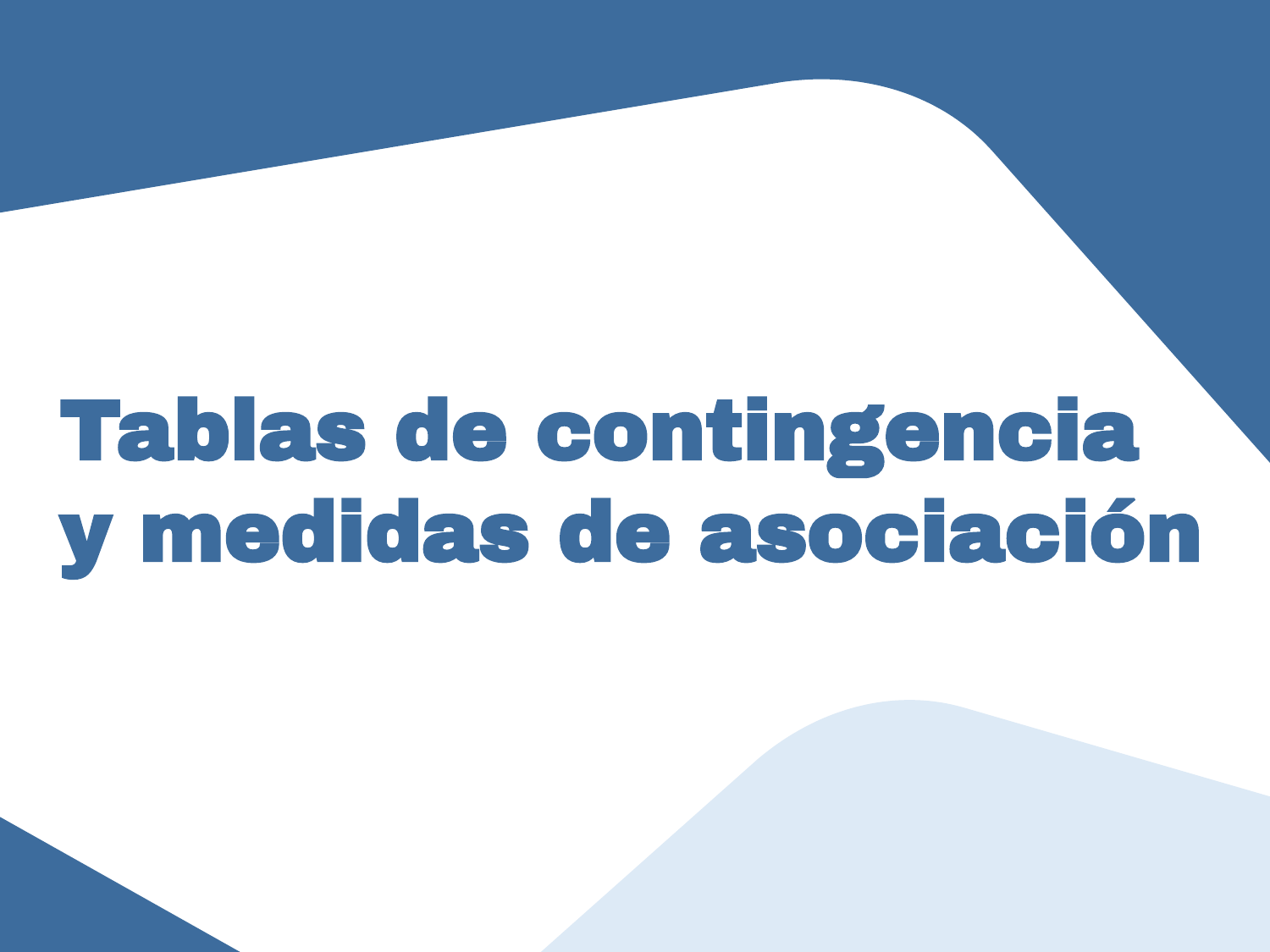

Tablas de contingencia y medidas de asociación